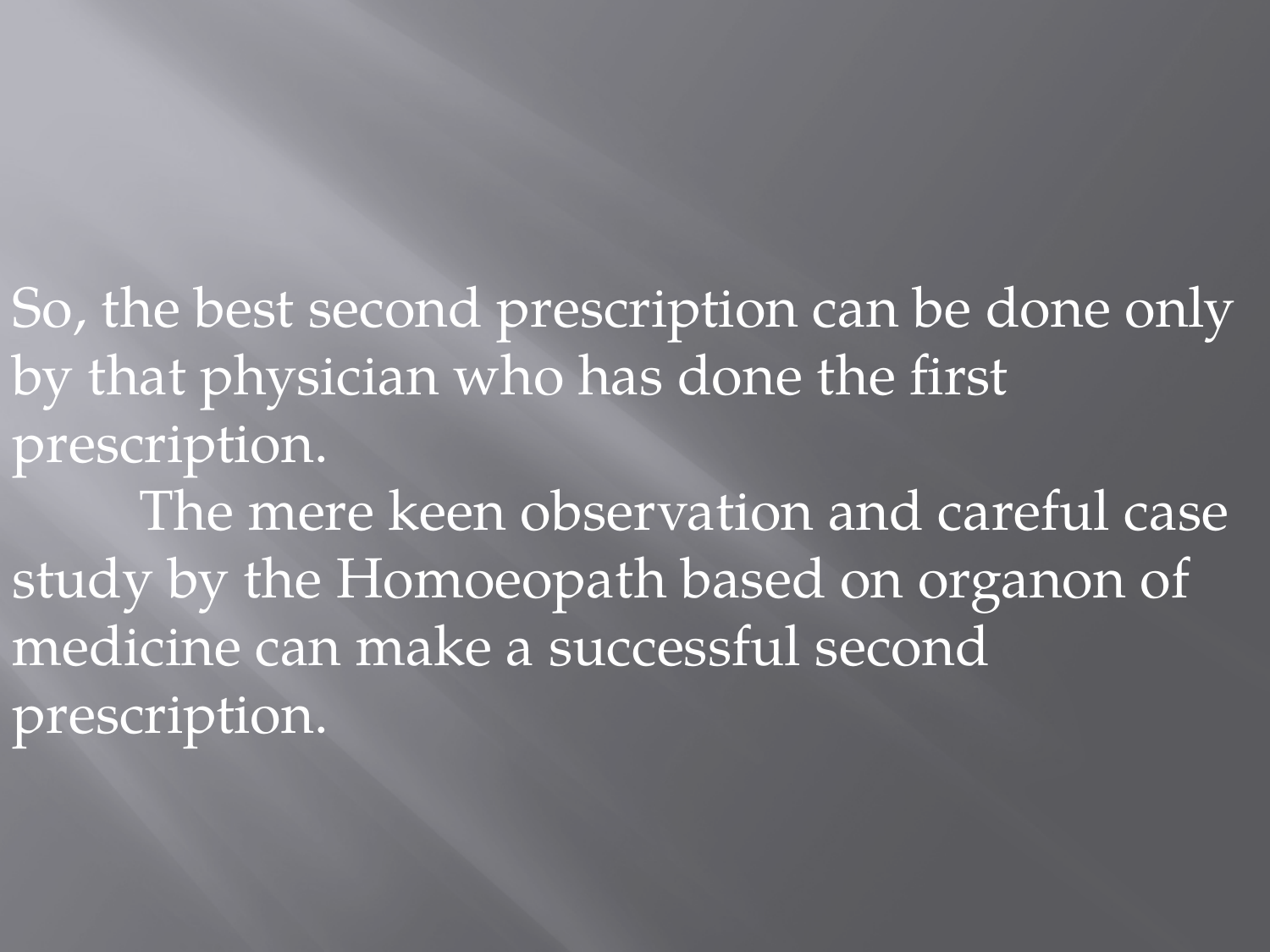

So, the best second prescription can be done only by that physician who has done the first prescription.
	The mere keen observation and careful case study by the Homoeopath based on organon of medicine can make a successful second prescription.